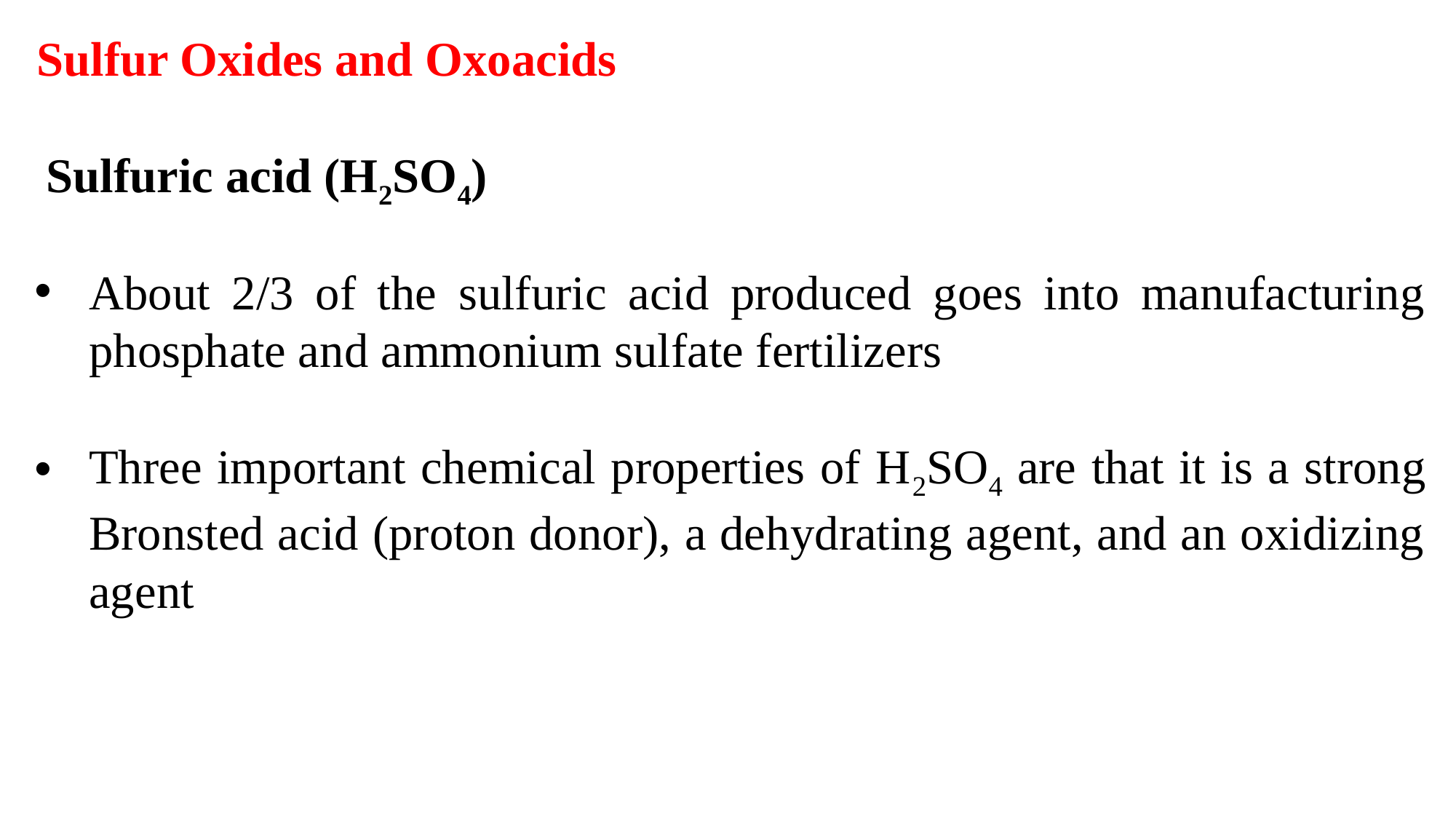

Sulfur Oxides and Oxoacids
Sulfuric acid (H2SO4)
About 2/3 of the sulfuric acid produced goes into manufacturing phosphate and ammonium sulfate fertilizers

Three important chemical properties of H2SO4 are that it is a strong Bronsted acid (proton donor), a dehydrating agent, and an oxidizing agent